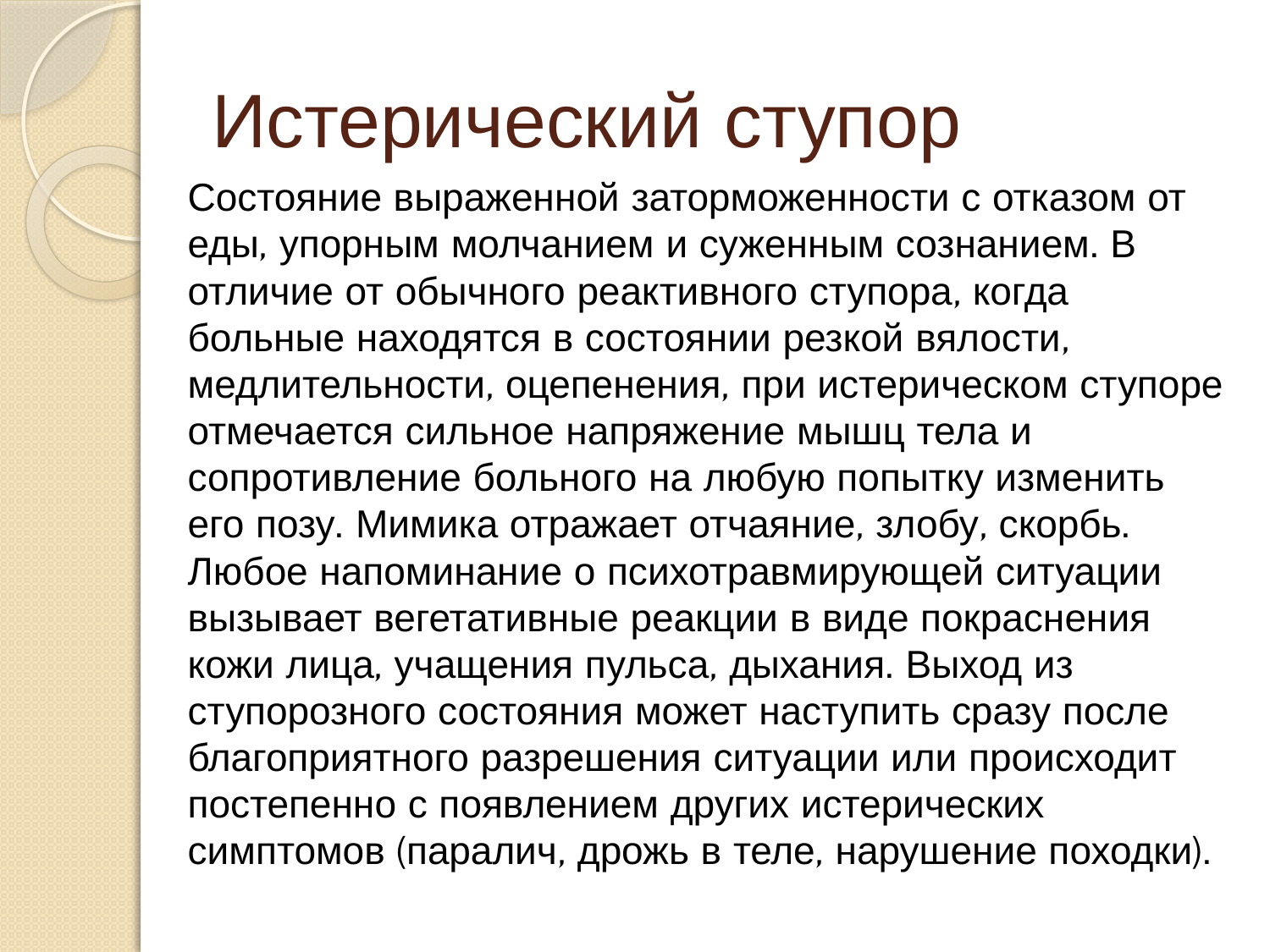

# Истерический ступор
Состояние выраженной заторможенности с отказом от еды, упорным молчанием и суженным сознанием. В отличие от обычного реактивного ступора, когда больные находятся в состоянии резкой вялости, медлительности, оцепенения, при истерическом ступоре отмечается сильное напряжение мышц тела и сопротивление больного на любую попытку изменить его позу. Мимика отражает отчаяние, злобу, скорбь. Любое напоминание о психотравмирующей ситуации вызывает вегетативные реакции в виде покраснения кожи лица, учащения пульса, дыхания. Выход из ступорозного состояния может наступить сразу после благоприятного разрешения ситуации или происходит постепенно с появлением других истерических симптомов (паралич, дрожь в теле, нарушение походки).